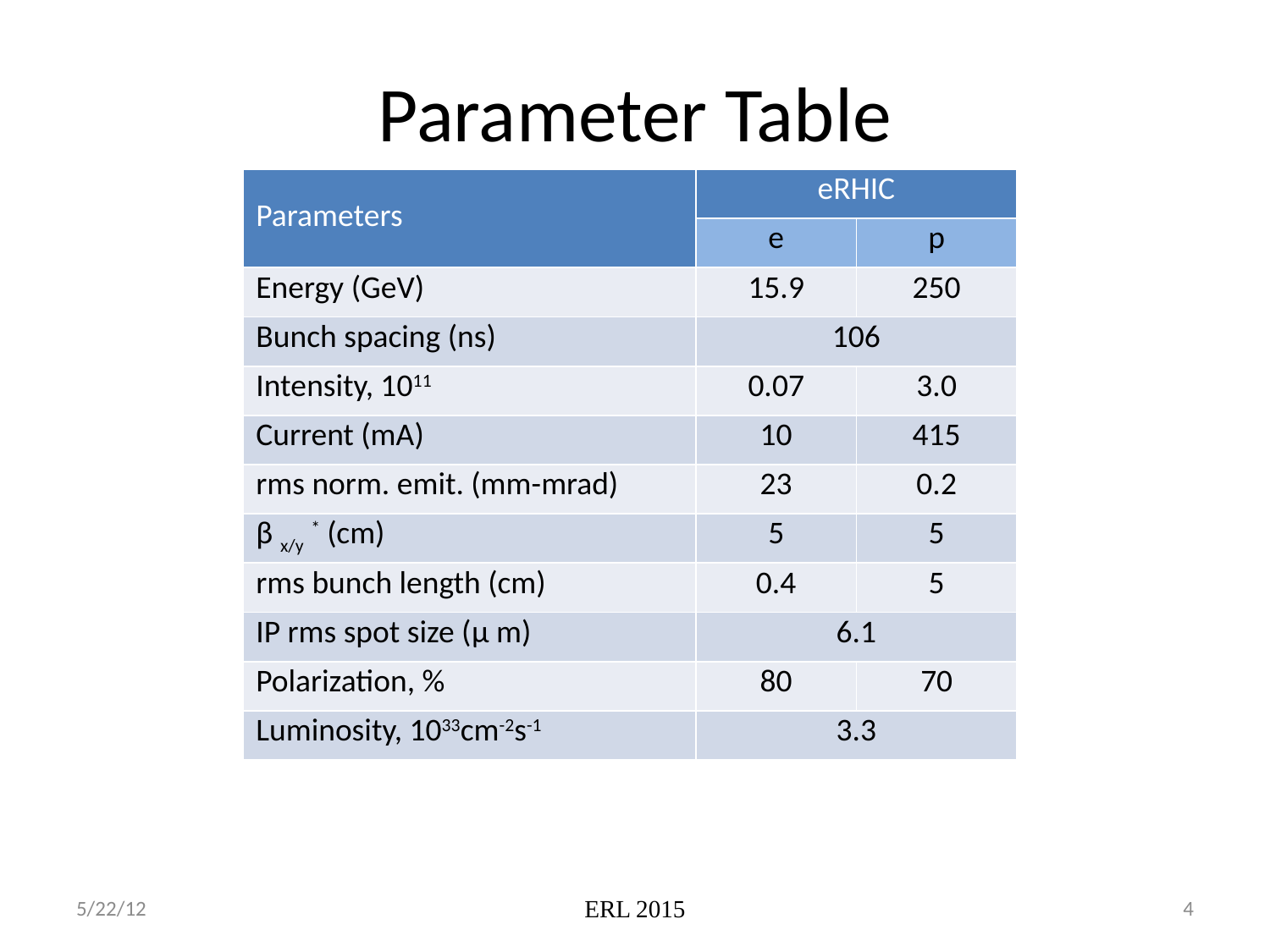

# Parameter Table
| Parameters | eRHIC |  |
| --- | --- | --- |
|  | e | p |
| Energy (GeV) | 15.9 | 250 |
| Bunch spacing (ns) | 106 |  |
| Intensity, 1011 | 0.07 | 3.0 |
| Current (mA) | 10 | 415 |
| rms norm. emit. (mm-mrad) | 23 | 0.2 |
| β x/y \* (cm) | 5 | 5 |
| rms bunch length (cm) | 0.4 | 5 |
| IP rms spot size (μ m) | 6.1 |  |
| Polarization, % | 80 | 70 |
| Luminosity, 1033cm-2s-1 | 3.3 |  |
5/22/12
ERL 2015
4